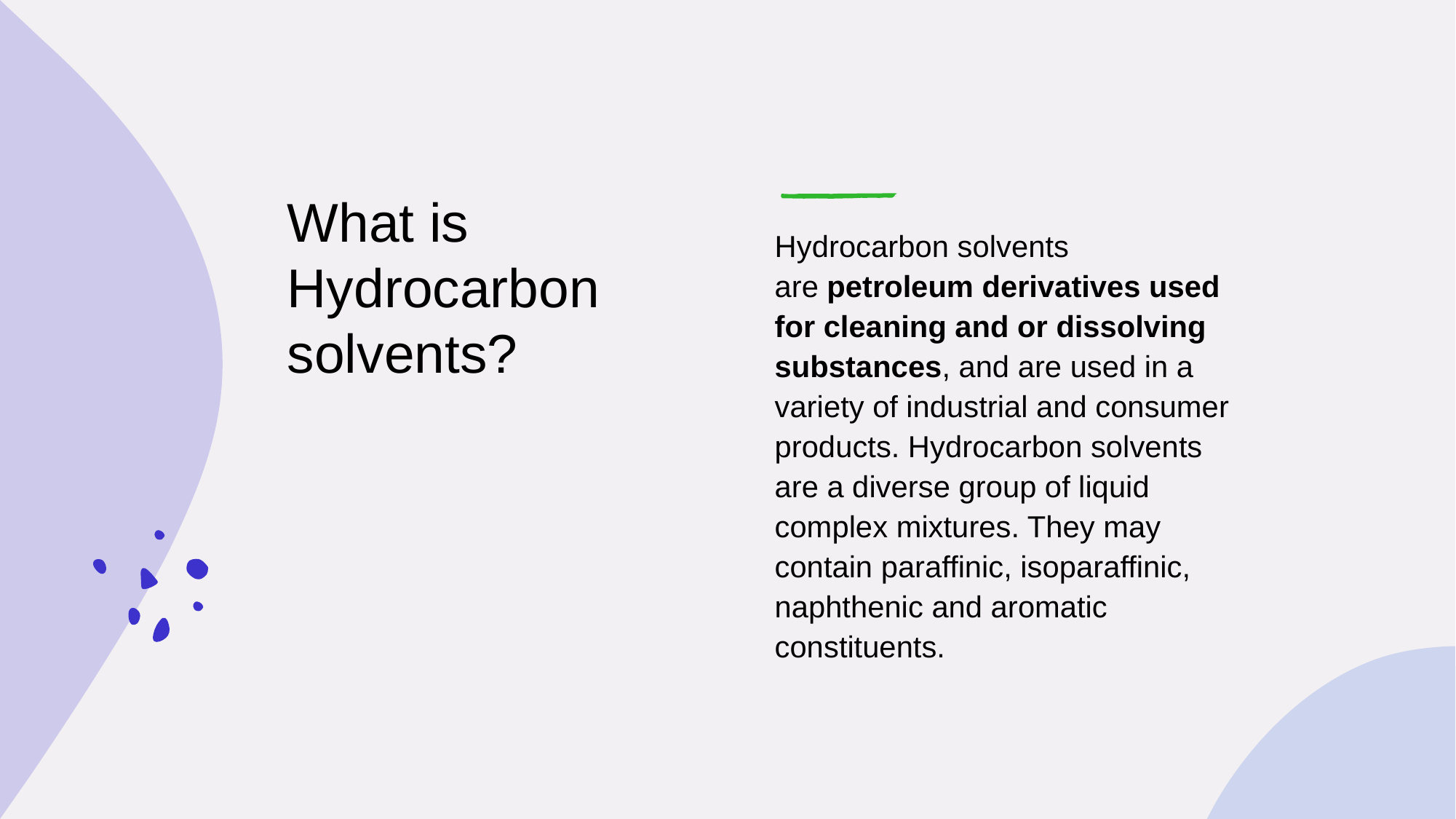

# What is Hydrocarbon solvents?

Hydrocarbon solvents are petroleum derivatives used for cleaning and or dissolving substances, and are used in a variety of industrial and consumer products. Hydrocarbon solvents are a diverse group of liquid complex mixtures. They may contain paraffinic, isoparaffinic, naphthenic and aromatic constituents.